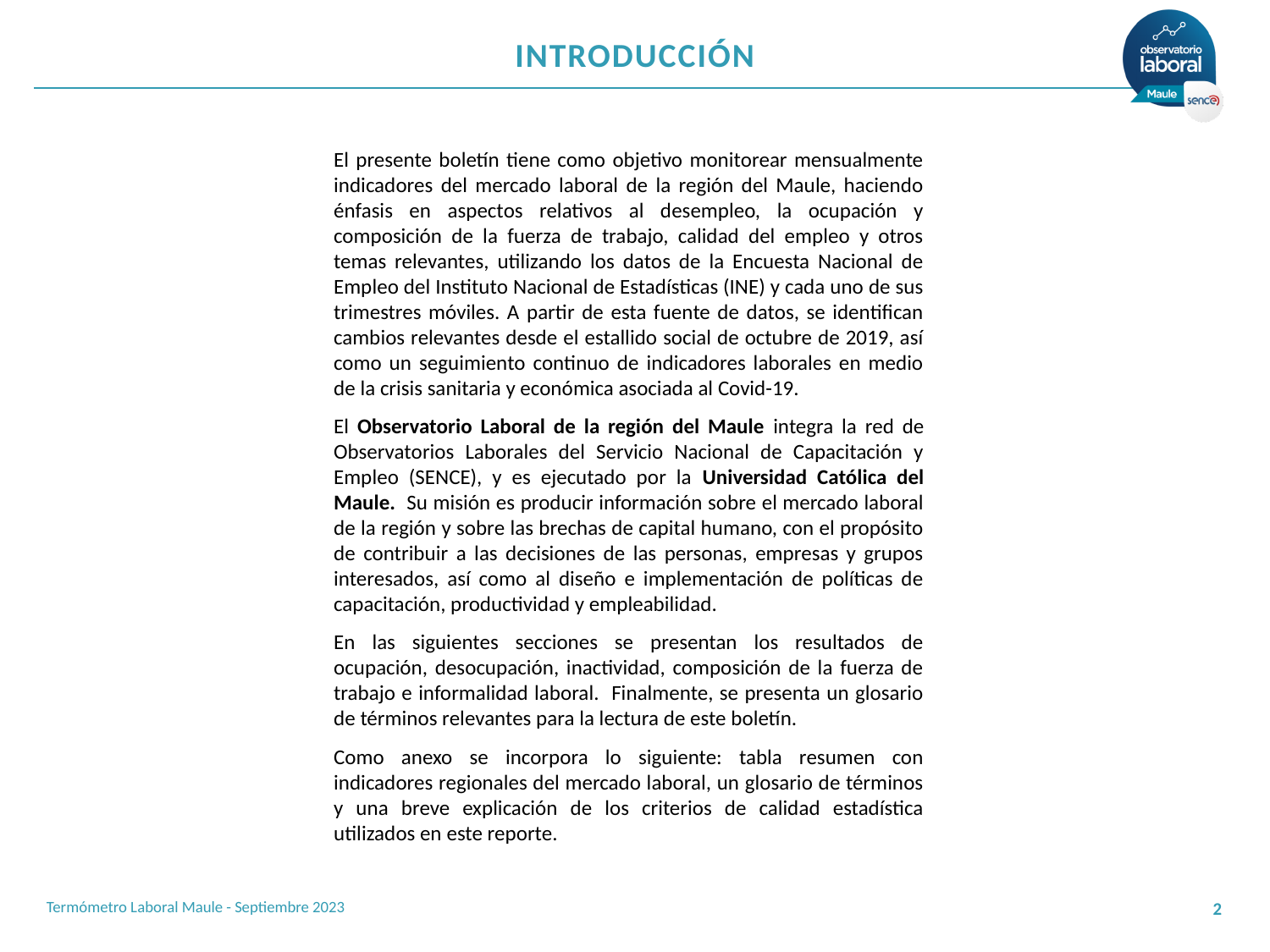

# INTRODUCCIÓN
El presente boletín tiene como objetivo monitorear mensualmente indicadores del mercado laboral de la región del Maule, haciendo énfasis en aspectos relativos al desempleo, la ocupación y composición de la fuerza de trabajo, calidad del empleo y otros temas relevantes, utilizando los datos de la Encuesta Nacional de Empleo del Instituto Nacional de Estadísticas (INE) y cada uno de sus trimestres móviles. A partir de esta fuente de datos, se identifican cambios relevantes desde el estallido social de octubre de 2019, así como un seguimiento continuo de indicadores laborales en medio de la crisis sanitaria y económica asociada al Covid-19.
El Observatorio Laboral de la región del Maule integra la red de Observatorios Laborales del Servicio Nacional de Capacitación y Empleo (SENCE), y es ejecutado por la Universidad Católica del Maule.  Su misión es producir información sobre el mercado laboral de la región y sobre las brechas de capital humano, con el propósito de contribuir a las decisiones de las personas, empresas y grupos interesados, así como al diseño e implementación de políticas de capacitación, productividad y empleabilidad.
En las siguientes secciones se presentan los resultados de ocupación, desocupación, inactividad, composición de la fuerza de trabajo e informalidad laboral.  Finalmente, se presenta un glosario de términos relevantes para la lectura de este boletín.
Como anexo se incorpora lo siguiente: tabla resumen con indicadores regionales del mercado laboral, un glosario de términos y una breve explicación de los criterios de calidad estadística utilizados en este reporte.
Termómetro Laboral Maule - Septiembre 2023
2